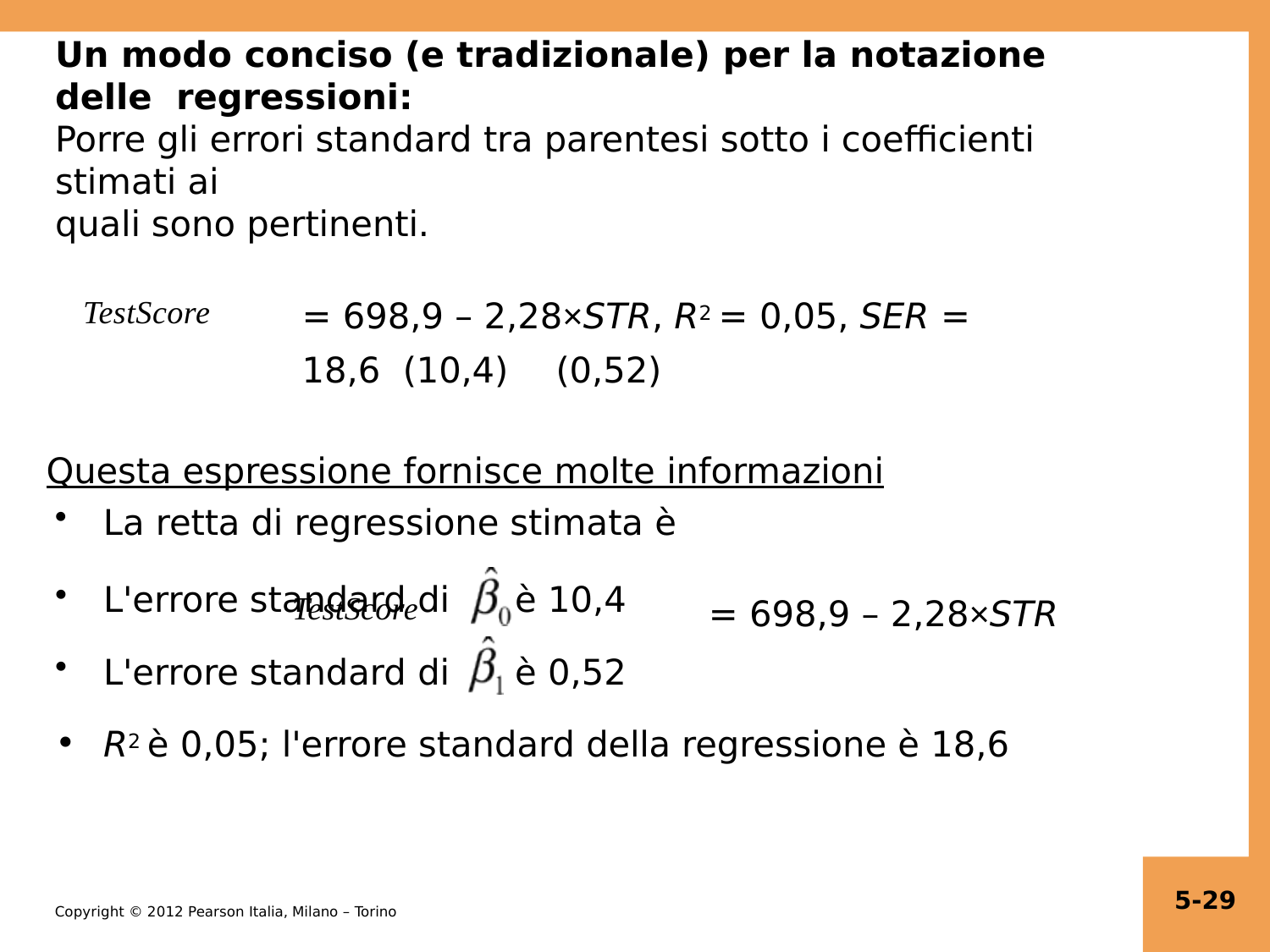

Un modo conciso (e tradizionale) per la notazione delle  regressioni:
Porre gli errori standard tra parentesi sotto i coefficienti stimati ai
quali sono pertinenti.
TestScore	= 698,9 – 2,28×STR, R2 = 0,05, SER = 18,6  (10,4)	(0,52)

Questa espressione fornisce molte informazioni
La retta di regressione stimata è
TestScore	= 698,9 – 2,28×STR

L'errore standard di
L'errore standard di
R2 è 0,05; l'errore standard della regressione è 18,6
è 10,4
è 0,52
5-29
Copyright © 2012 Pearson Italia, Milano – Torino